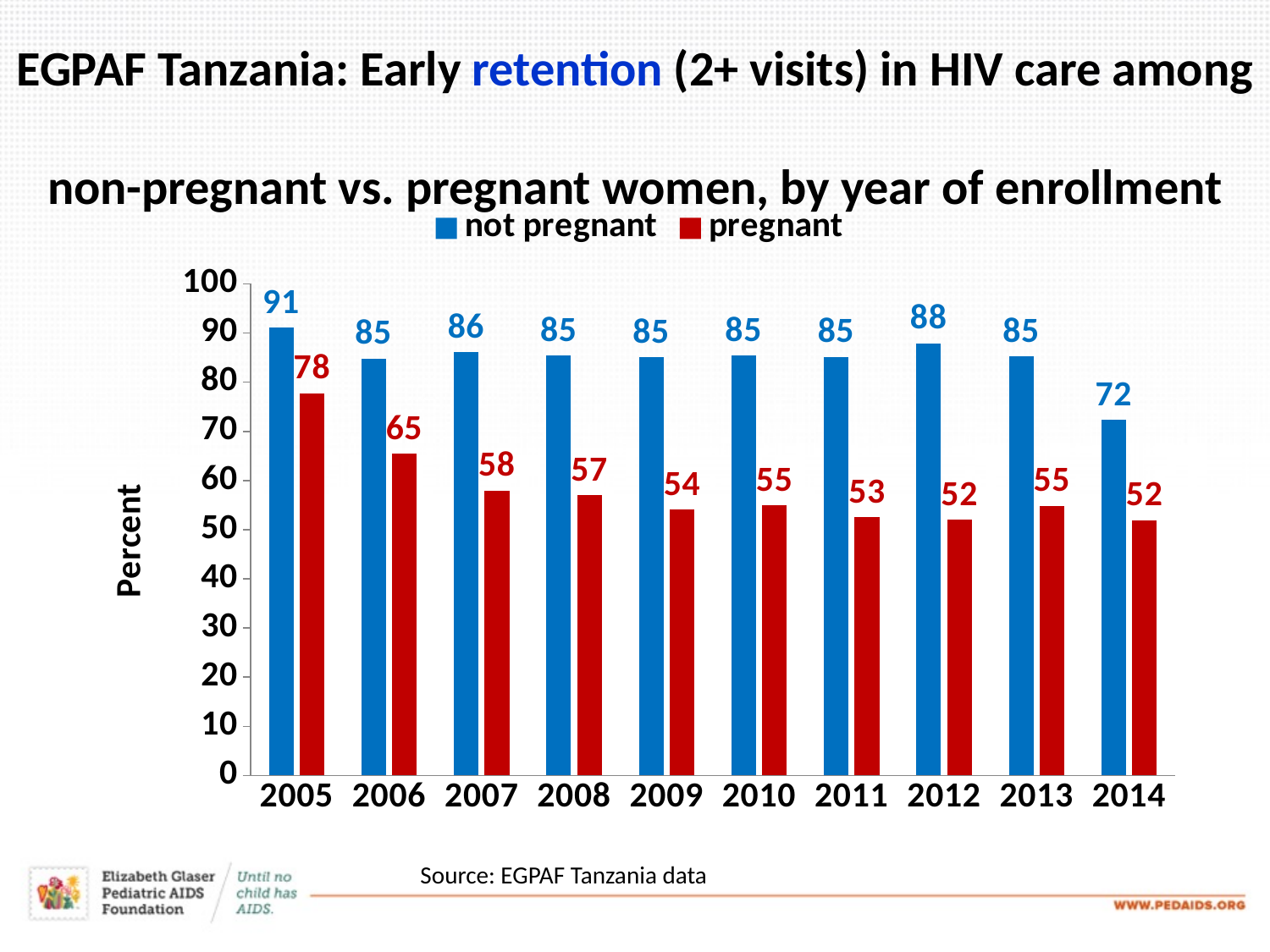

EGPAF Tanzania: Early retention (2+ visits) in HIV care among
non-pregnant vs. pregnant women, by year of enrollment

### Chart

| Category | not pregnant | pregnant |
|---|---|---|
| 2005 | 91.05 | 77.78 |
| 2006 | 84.84 | 65.43 |
| 2007 | 86.1 | 57.97 |
| 2008 | 85.37 | 57.01 |
| 2009 | 85.07 | 54.11 |
| 2010 | 85.4 | 54.91 |
| 2011 | 85.14 | 52.52 |
| 2012 | 87.94 | 52.09 |
| 2013 | 85.3 | 54.88 |
| 2014 | 72.35 | 51.95 |
Source: EGPAF Tanzania data